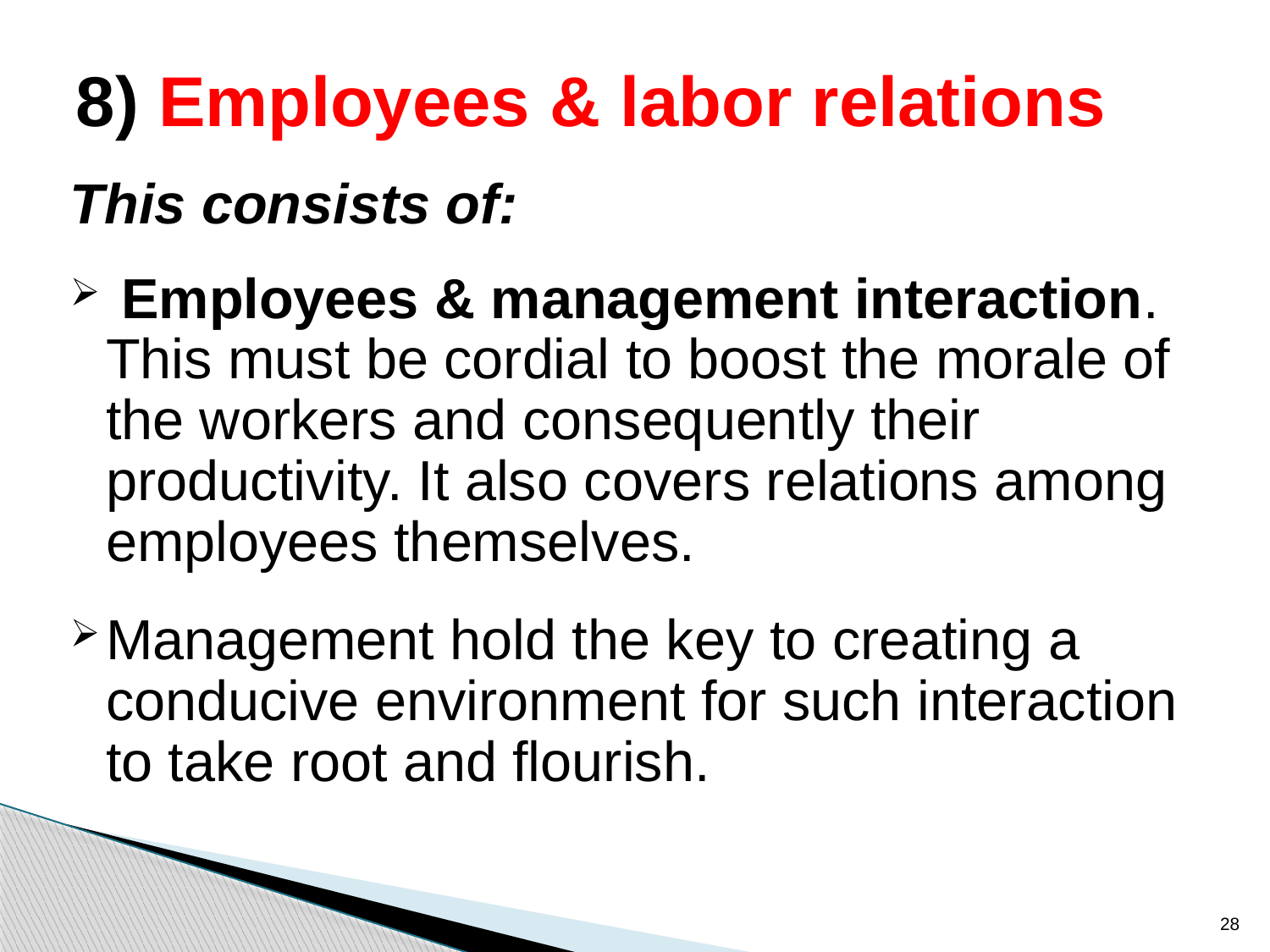

# 8) Employees & labor relations
This consists of:

 Employees & management interaction. This must be cordial to boost the morale of the workers and consequently their productivity. It also covers relations among employees themselves.

Management hold the key to creating a conducive environment for such interaction to take root and flourish.

28